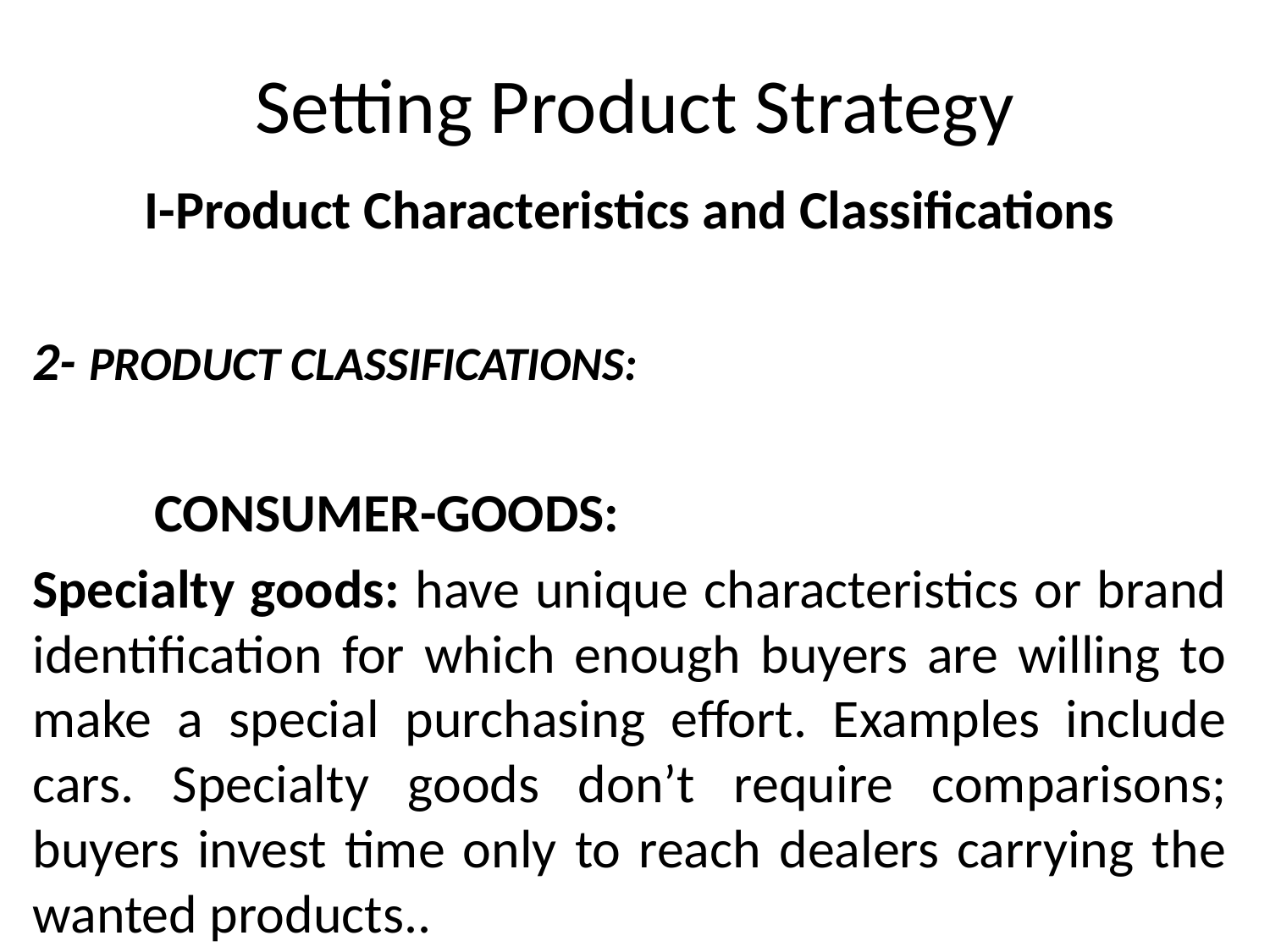

# Setting Product Strategy
I-Product Characteristics and Classifications

2- PRODUCT CLASSIFICATIONS:

 	CONSUMER-GOODS:
Specialty goods: have unique characteristics or brand identification for which enough buyers are willing to make a special purchasing effort. Examples include cars. Specialty goods don’t require comparisons; buyers invest time only to reach dealers carrying the wanted products..